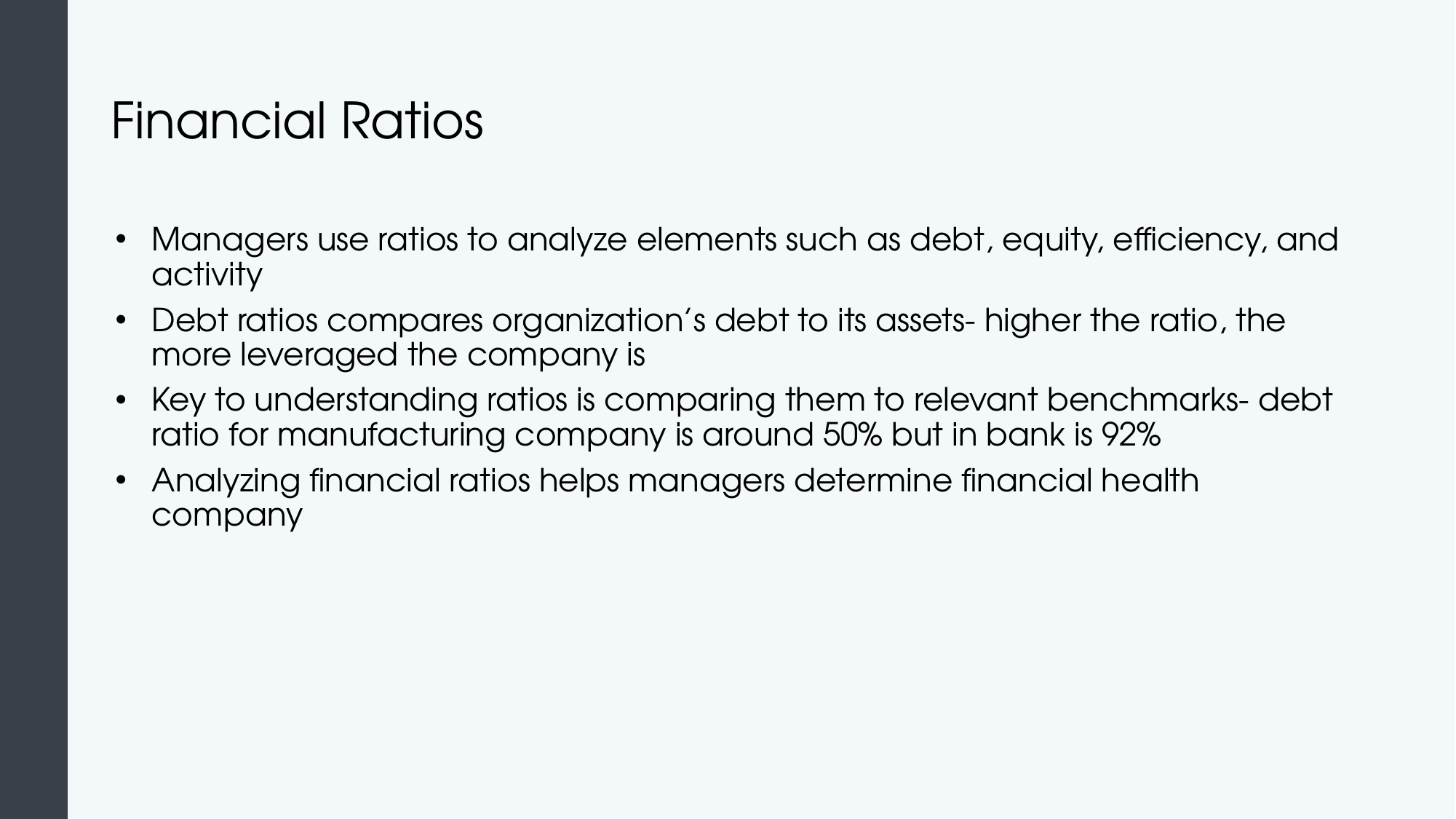

# Financial Ratios
Managers use ratios to analyze elements such as debt, equity, efficiency, and activity
Debt ratios compares organization’s debt to its assets- higher the ratio, the more leveraged the company is
Key to understanding ratios is comparing them to relevant benchmarks- debt ratio for manufacturing company is around 50% but in bank is 92%
Analyzing financial ratios helps managers determine financial health  company